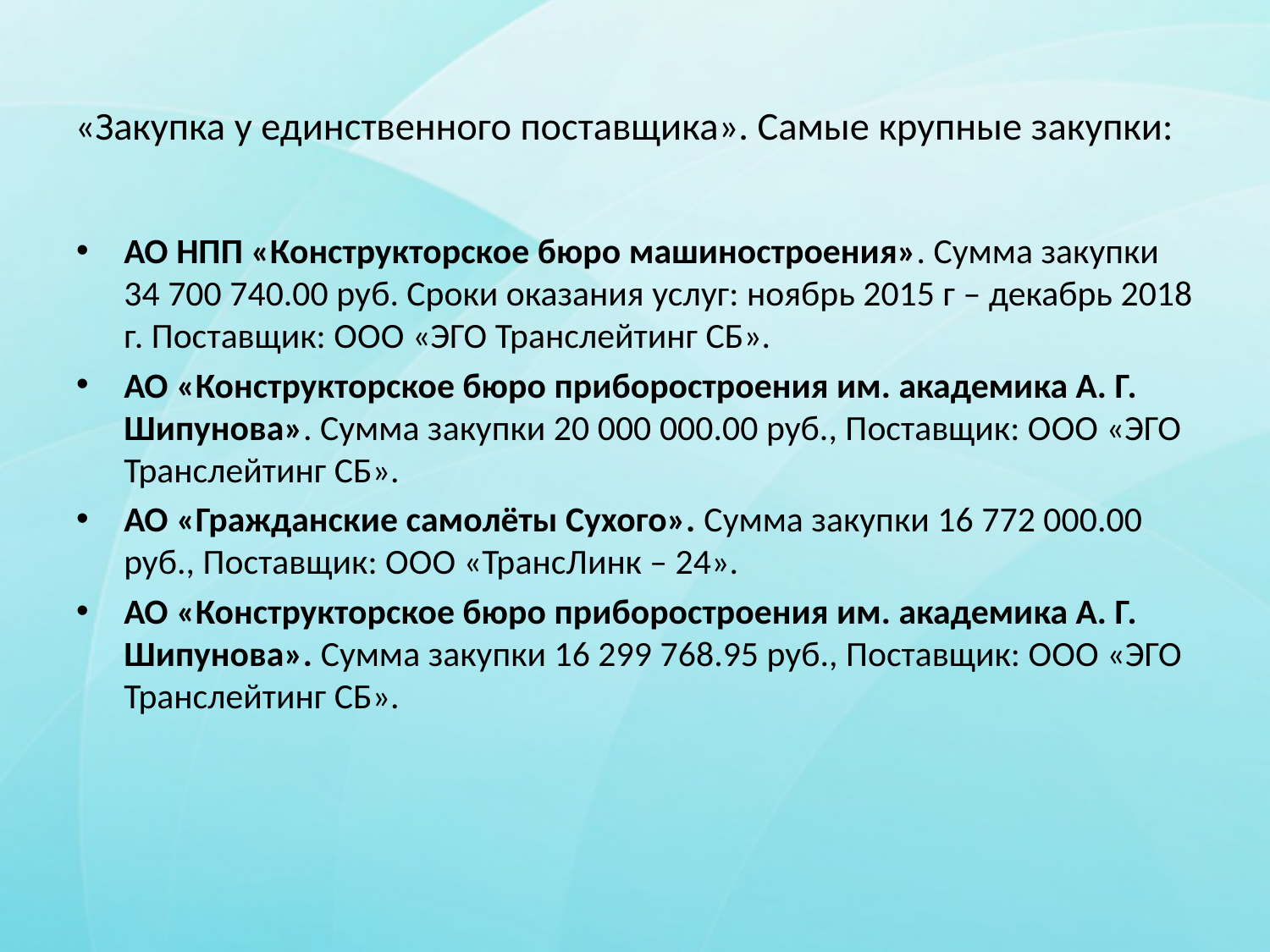

# «Закупка у единственного поставщика». Самые крупные закупки:
АО НПП «Конструкторское бюро машиностроения». Сумма закупки 34 700 740.00 руб. Сроки оказания услуг: ноябрь 2015 г – декабрь 2018 г. Поставщик: ООО «ЭГО Транслейтинг СБ».
АО «Конструкторское бюро приборостроения им. академика А. Г. Шипунова». Сумма закупки 20 000 000.00 руб., Поставщик: ООО «ЭГО Транслейтинг СБ».
АО «Гражданские самолёты Сухого». Сумма закупки 16 772 000.00 руб., Поставщик: ООО «ТрансЛинк – 24».
АО «Конструкторское бюро приборостроения им. академика А. Г. Шипунова». Сумма закупки 16 299 768.95 руб., Поставщик: ООО «ЭГО Транслейтинг СБ».